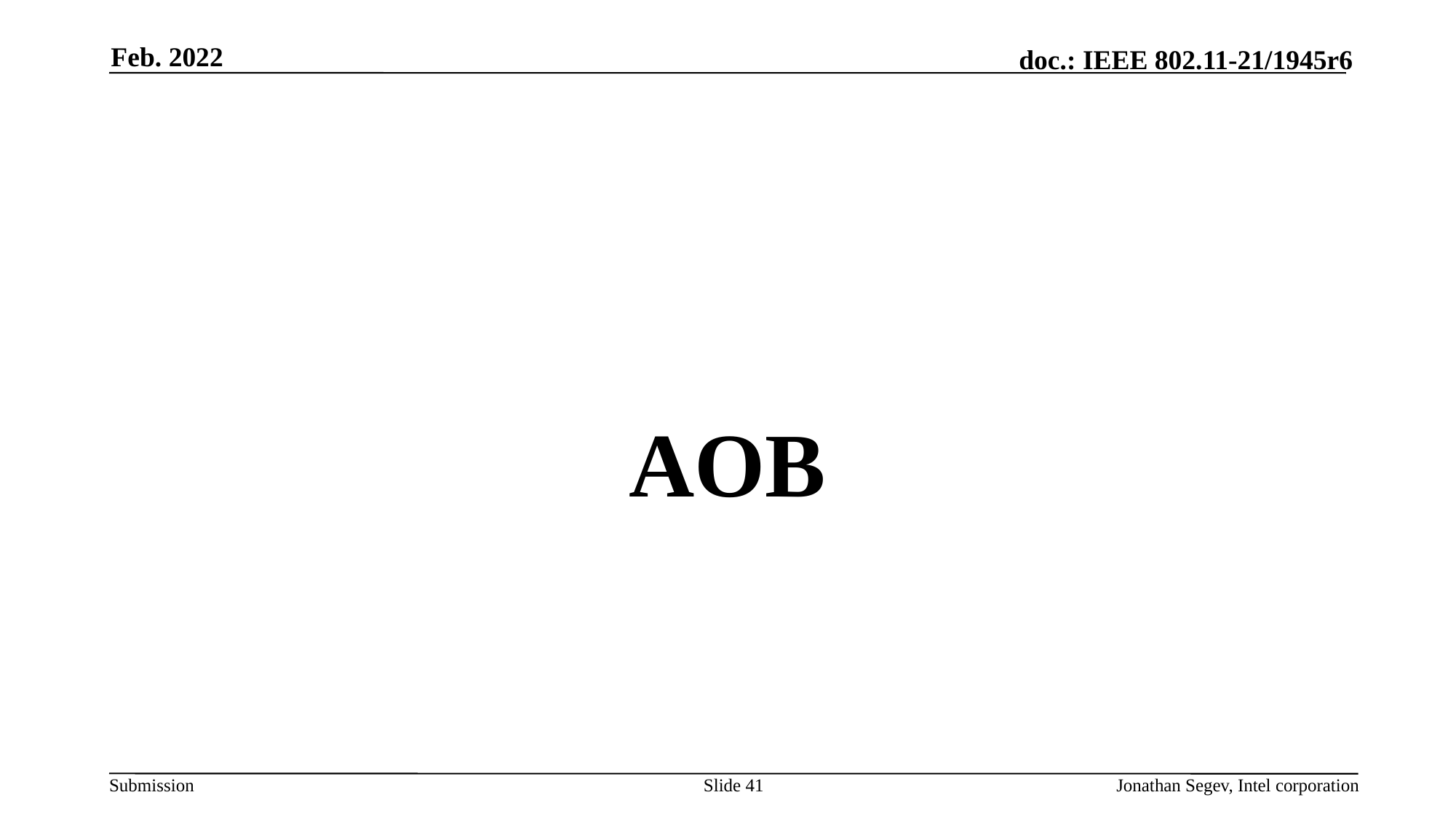

Feb. 2022
#

AOB
Slide 41
Jonathan Segev, Intel corporation